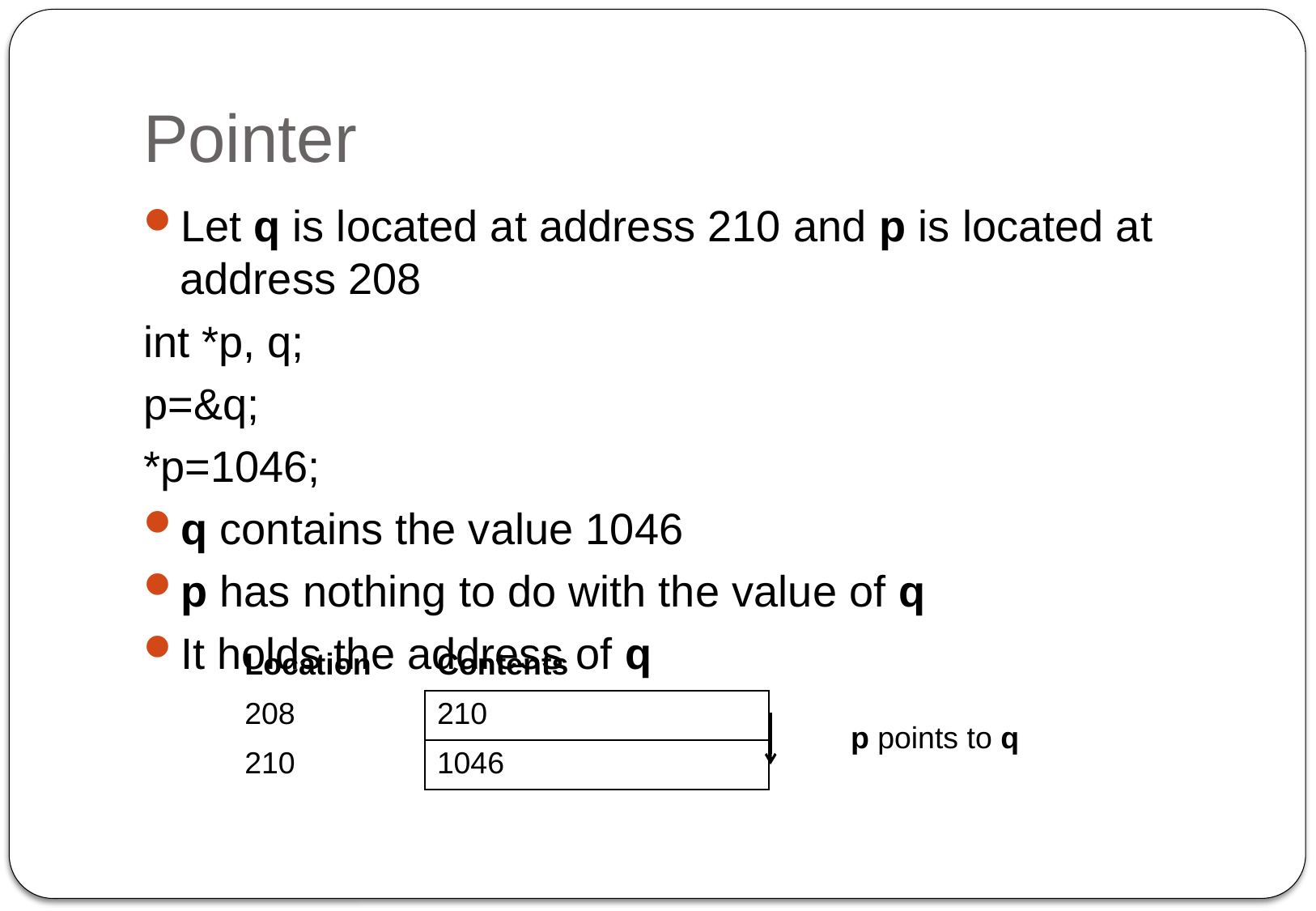

# Pointer
Let q is located at address 210 and p is located at address 208
int *p, q;
p=&q;
*p=1046;
q contains the value 1046
p has nothing to do with the value of q
It holds the address of q

| Location | Contents |
| --- | --- |
| 208 | 210 |
| 210 | 1046 |

p points to q